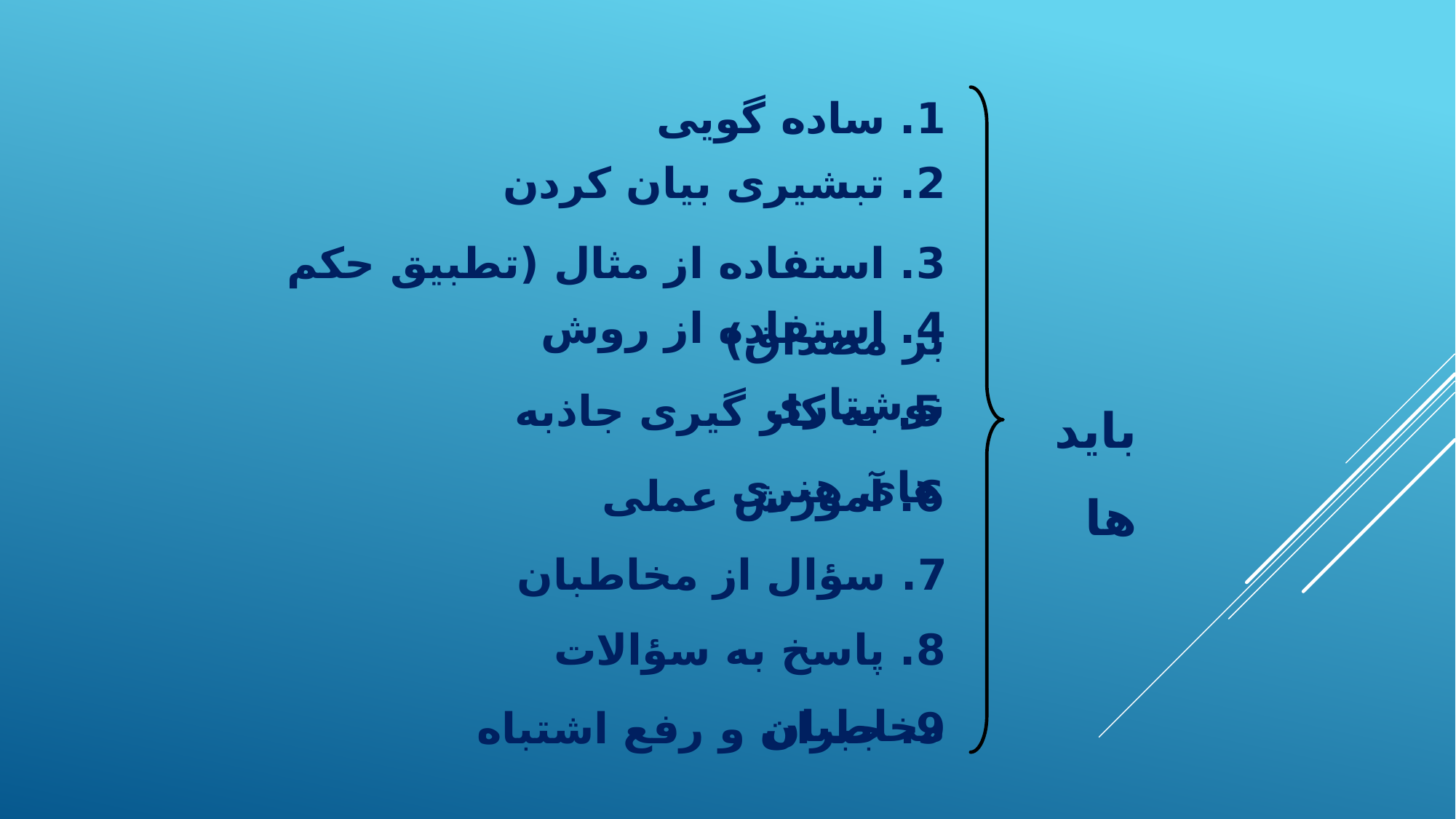

1. ساده گویی

2. تبشیری بیان کردن
3. استفاده از مثال (تطبیق حکم بر مصداق)
4. استفاده از روش نوشتاری
5. به کار گیری جاذبه های هنری
بایدها
6. آموزش عملی
7. سؤال از مخاطبان
8. پاسخ به سؤالات مخاطبان
9. جبران و رفع اشتباه